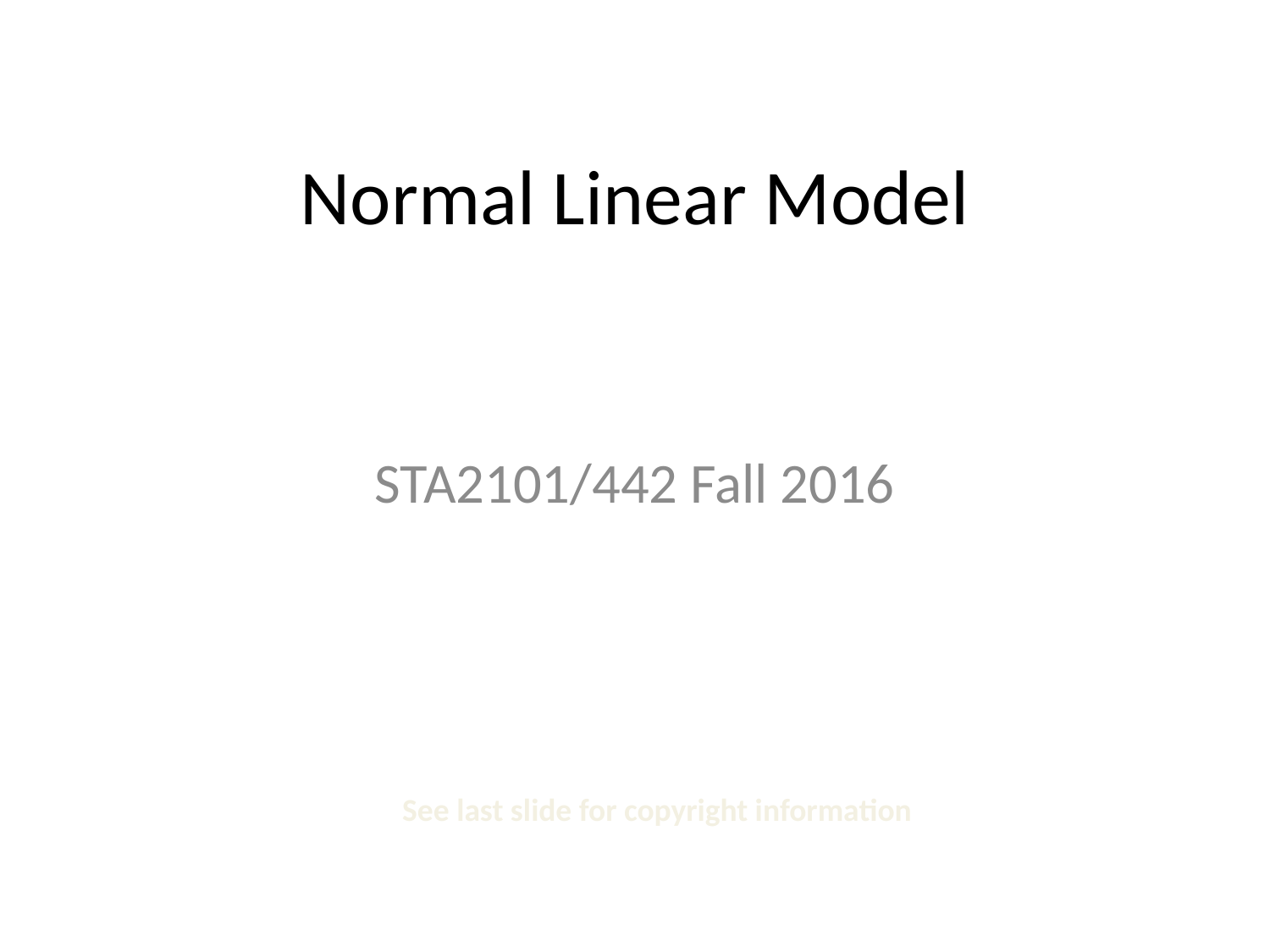

# Normal Linear Model
STA2101/442 Fall 2016
See last slide for copyright information